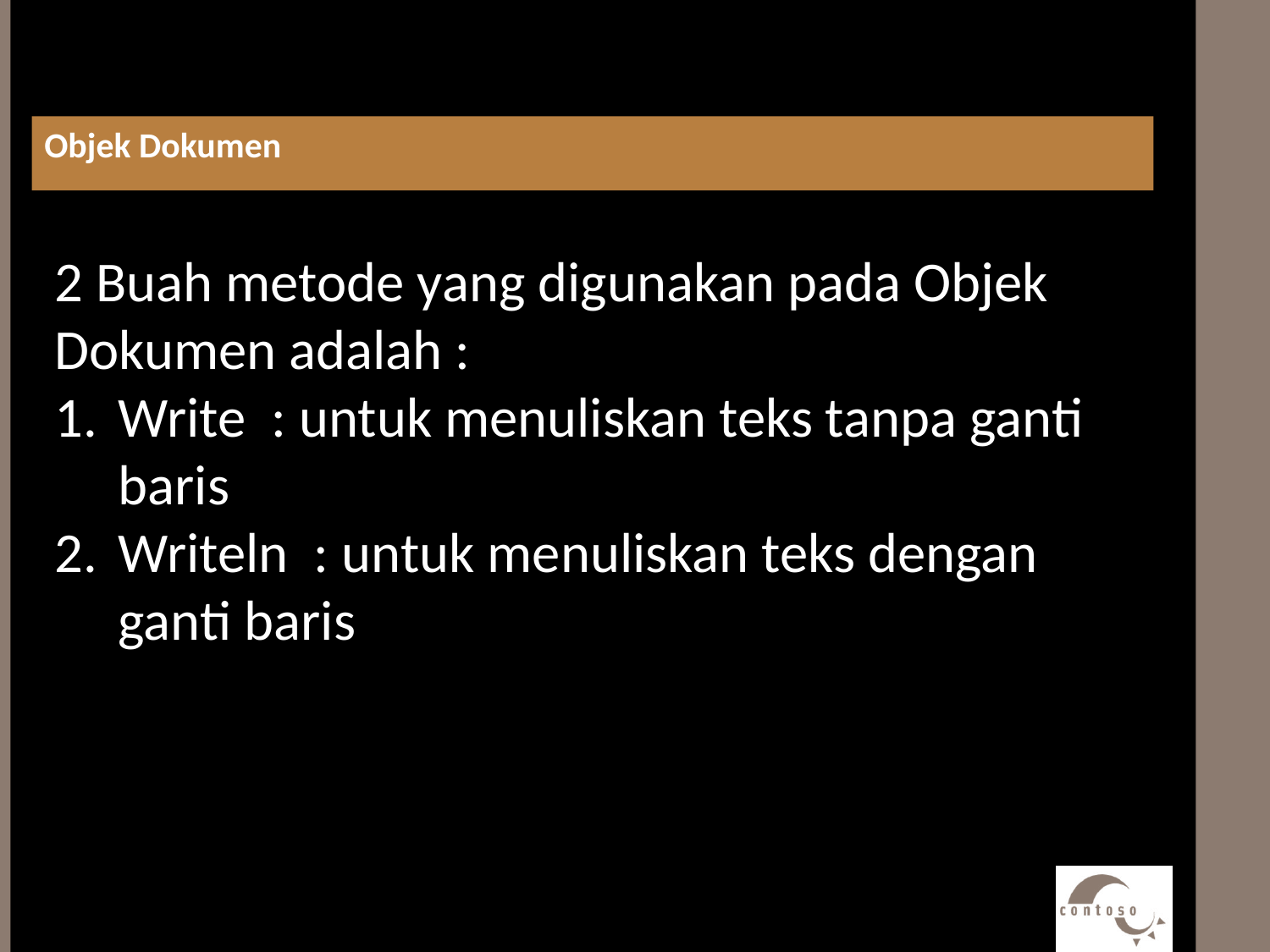

#
Objek Dokumen
2 Buah metode yang digunakan pada Objek Dokumen adalah :
Write  : untuk menuliskan teks tanpa ganti baris
Writeln  : untuk menuliskan teks dengan ganti baris